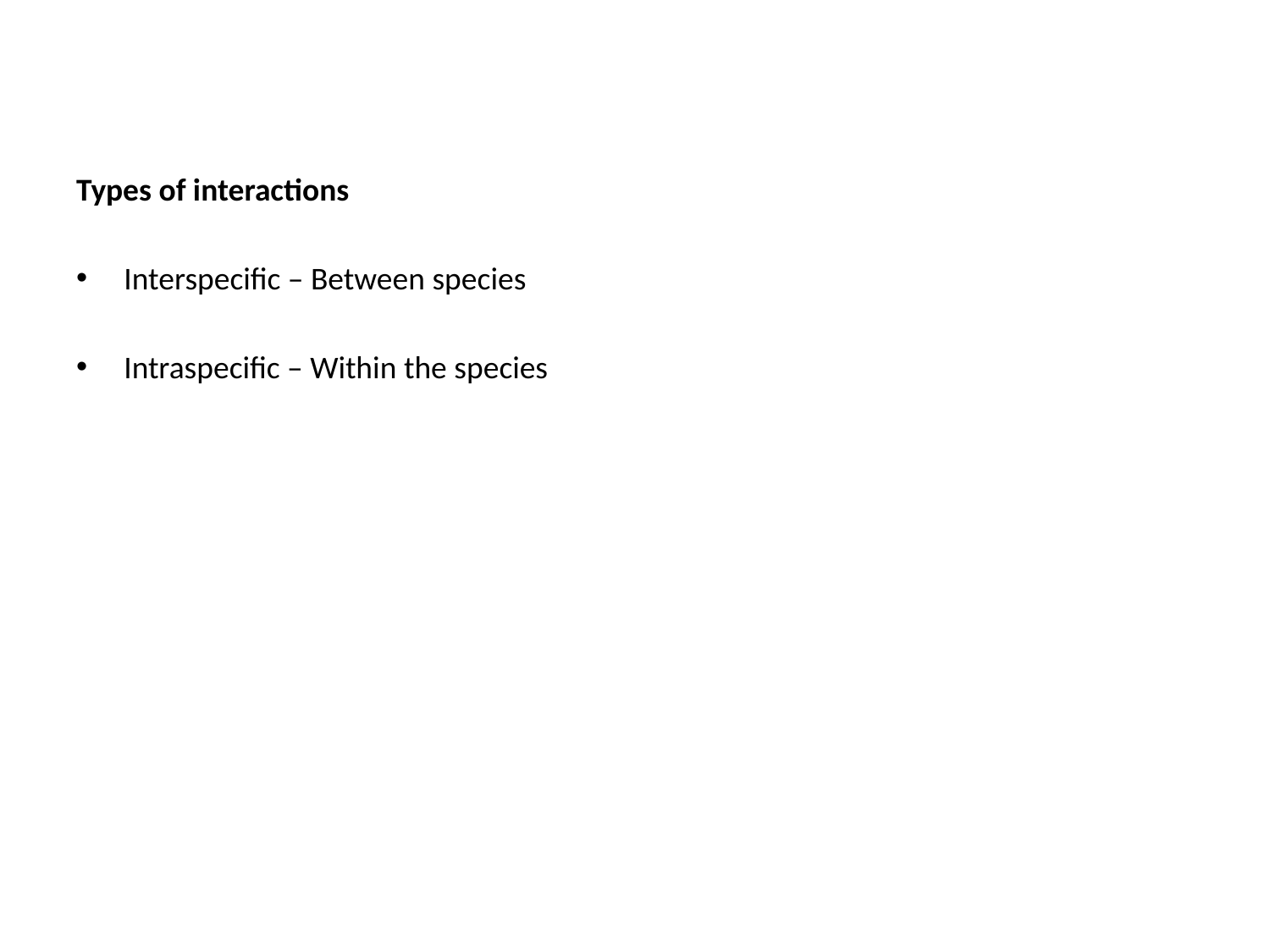

Types of interactions

Interspecific – Between species

Intraspecific – Within the species